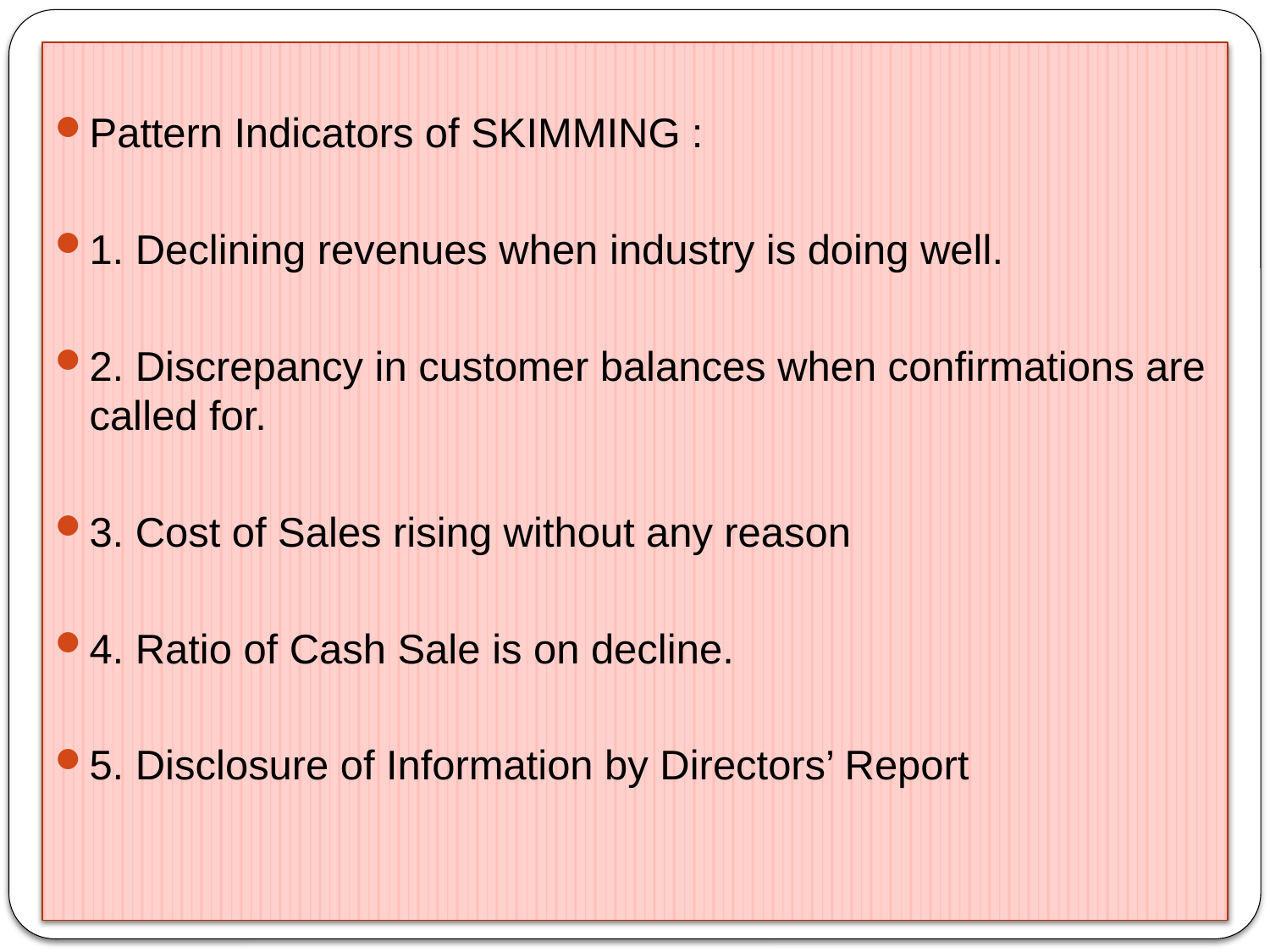

Pattern Indicators of SKIMMING :

1. Declining revenues when industry is doing well.

2. Discrepancy in customer balances when confirmations are called for.

3. Cost of Sales rising without any reason

4. Ratio of Cash Sale is on decline.

5. Disclosure of Information by Directors’ Report

#